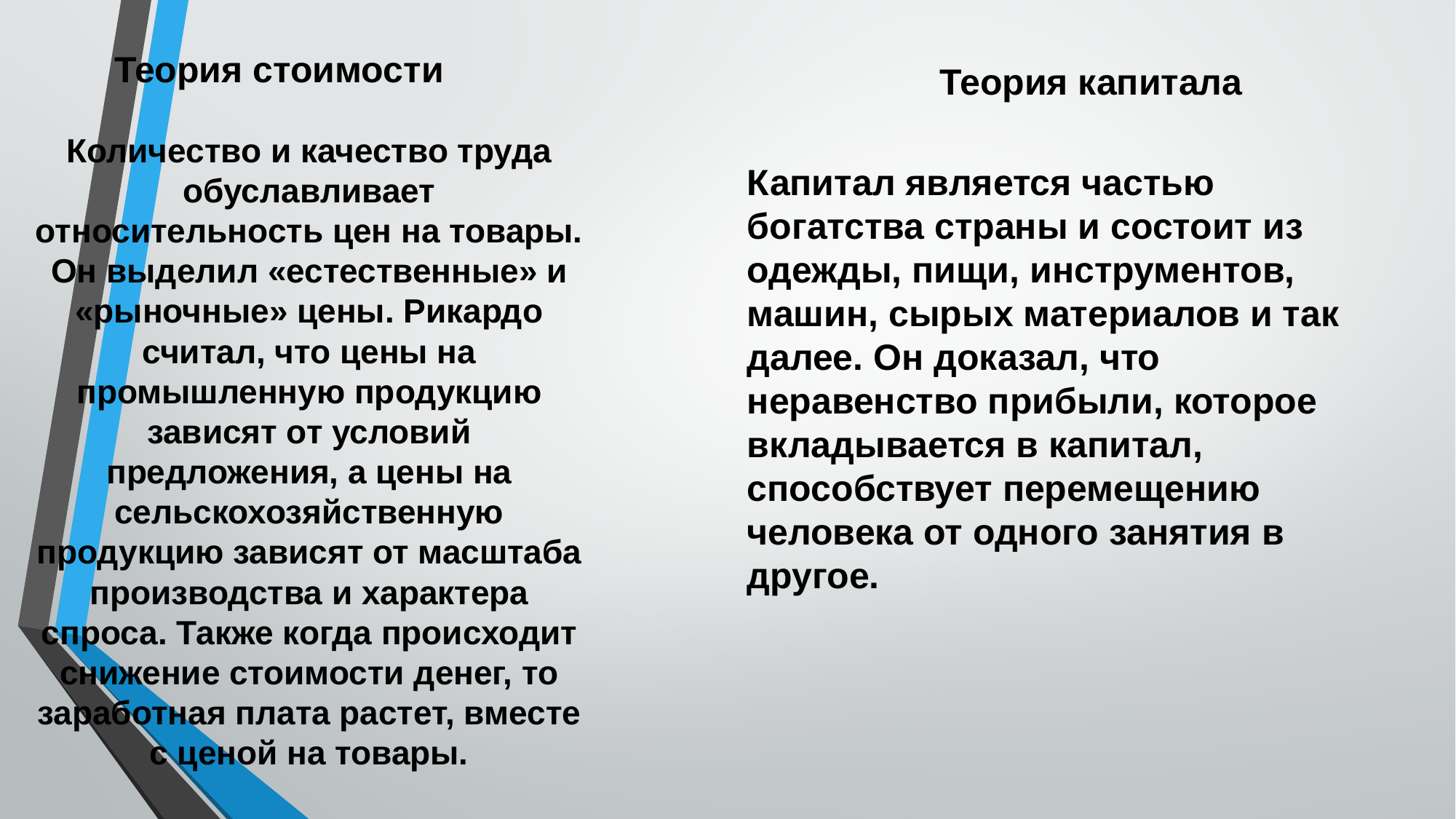

Количество и качество труда обуславливает относительность цен на товары. Он выделил «естественные» и «рыночные» цены. Рикардо считал, что цены на промышленную продукцию зависят от условий предложения, а цены на сельскохозяйственную продукцию зависят от масштаба производства и характера спроса. Также когда происходит снижение стоимости денег, то заработная плата растет, вместе с ценой на товары.

# Теория стоимости
Теория капитала

Капитал является частью богатства страны и состоит из одежды, пищи, инструментов, машин, сырых материалов и так далее. Он доказал, что неравенство прибыли, которое вкладывается в капитал, способствует перемещению человека от одного занятия в другое.